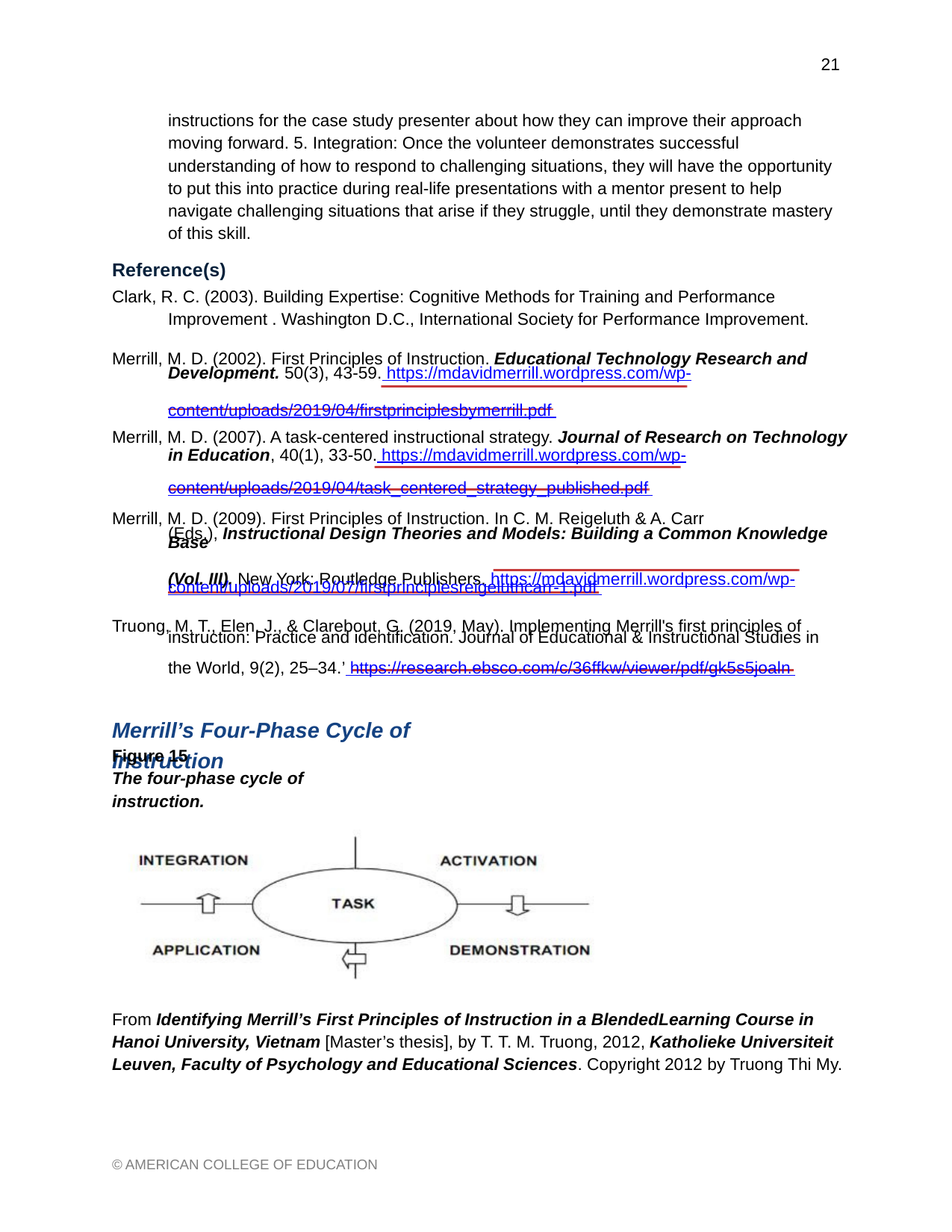

21
instructions for the case study presenter about how they can improve their approach moving forward. 5. Integration: Once the volunteer demonstrates successful understanding of how to respond to challenging situations, they will have the opportunity to put this into practice during real-life presentations with a mentor present to help navigate challenging situations that arise if they struggle, until they demonstrate mastery of this skill.
Reference(s)
Clark, R. C. (2003). Building Expertise: Cognitive Methods for Training and Performance
Improvement . Washington D.C., International Society for Performance Improvement.
Merrill, M. D. (2002). First Principles of Instruction. Educational Technology Research and
Development. 50(3), 43-59. https://mdavidmerrill.wordpress.com/wp-
content/uploads/2019/04/firstprinciplesbymerrill.pdf

Merrill, M. D. (2007). A task-centered instructional strategy. Journal of Research on Technology
in Education, 40(1), 33-50. https://mdavidmerrill.wordpress.com/wp-
content/uploads/2019/04/task_centered_strategy_published.pdf

Merrill, M. D. (2009). First Principles of Instruction. In C. M. Reigeluth & A. Carr
(Eds.), Instructional Design Theories and Models: Building a Common Knowledge Base
(Vol. III). New York: Routledge Publishers. https://mdavidmerrill.wordpress.com/wp-
content/uploads/2019/07/firstprinciplesreigeluthcarr-1.pdf

Truong, M. T., Elen, J., & Clarebout, G. (2019, May). Implementing Merrill's first principles of
instruction: Practice and identification. Journal of Educational & Instructional Studies in
the World, 9(2), 25–34.’ https://research.ebsco.com/c/36ffkw/viewer/pdf/gk5s5joaln

Merrill’s Four-Phase Cycle of Instruction
Figure 15

The four-phase cycle of instruction.

From Identifying Merrill’s First Principles of Instruction in a BlendedLearning Course in Hanoi University, Vietnam [Master’s thesis], by T. T. M. Truong, 2012, Katholieke Universiteit Leuven, Faculty of Psychology and Educational Sciences. Copyright 2012 by Truong Thi My.
© AMERICAN COLLEGE OF EDUCATION